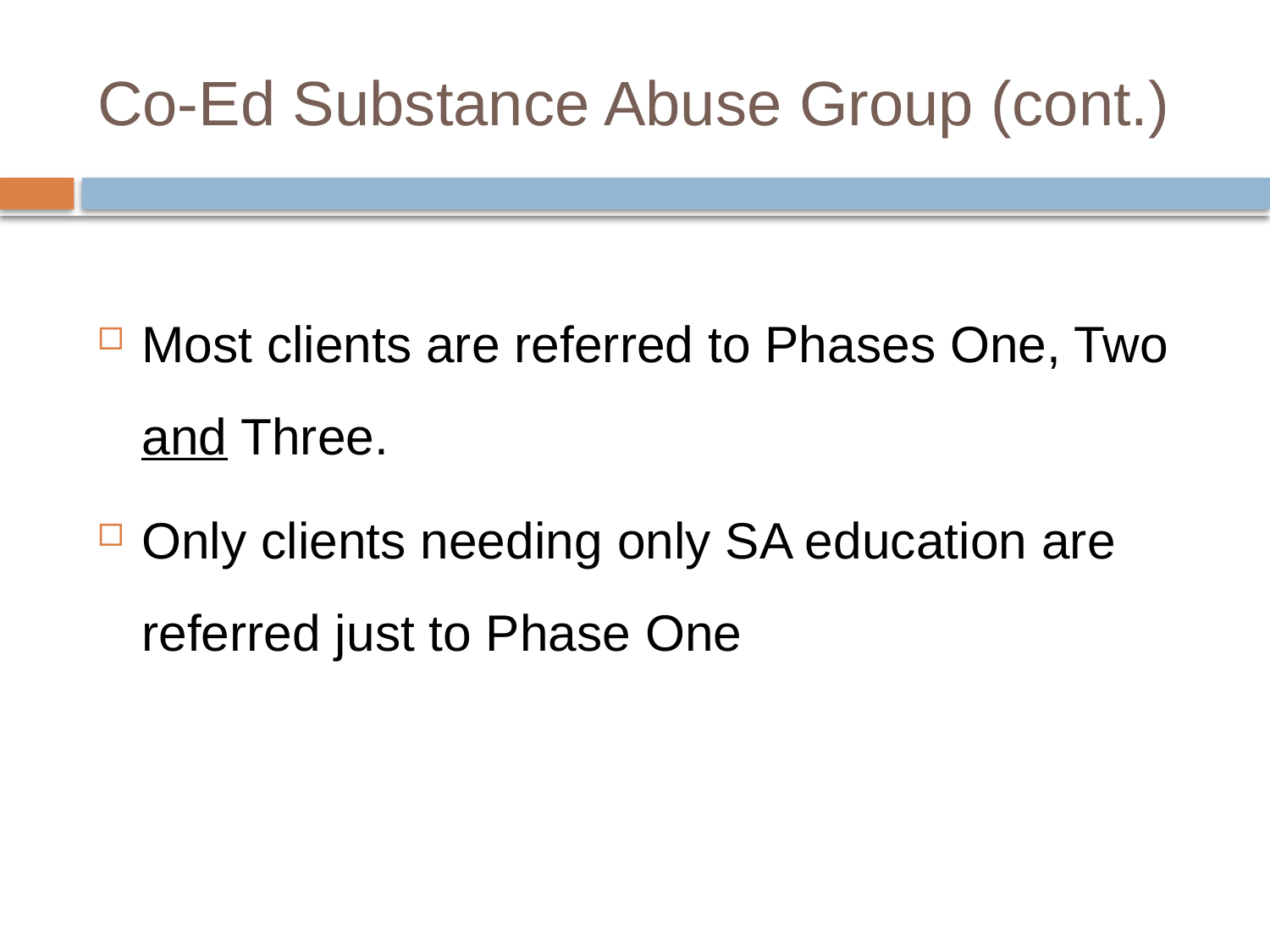

# Co-Ed Substance Abuse Group (cont.)
Most clients are referred to Phases One, Two and Three.
Only clients needing only SA education are referred just to Phase One